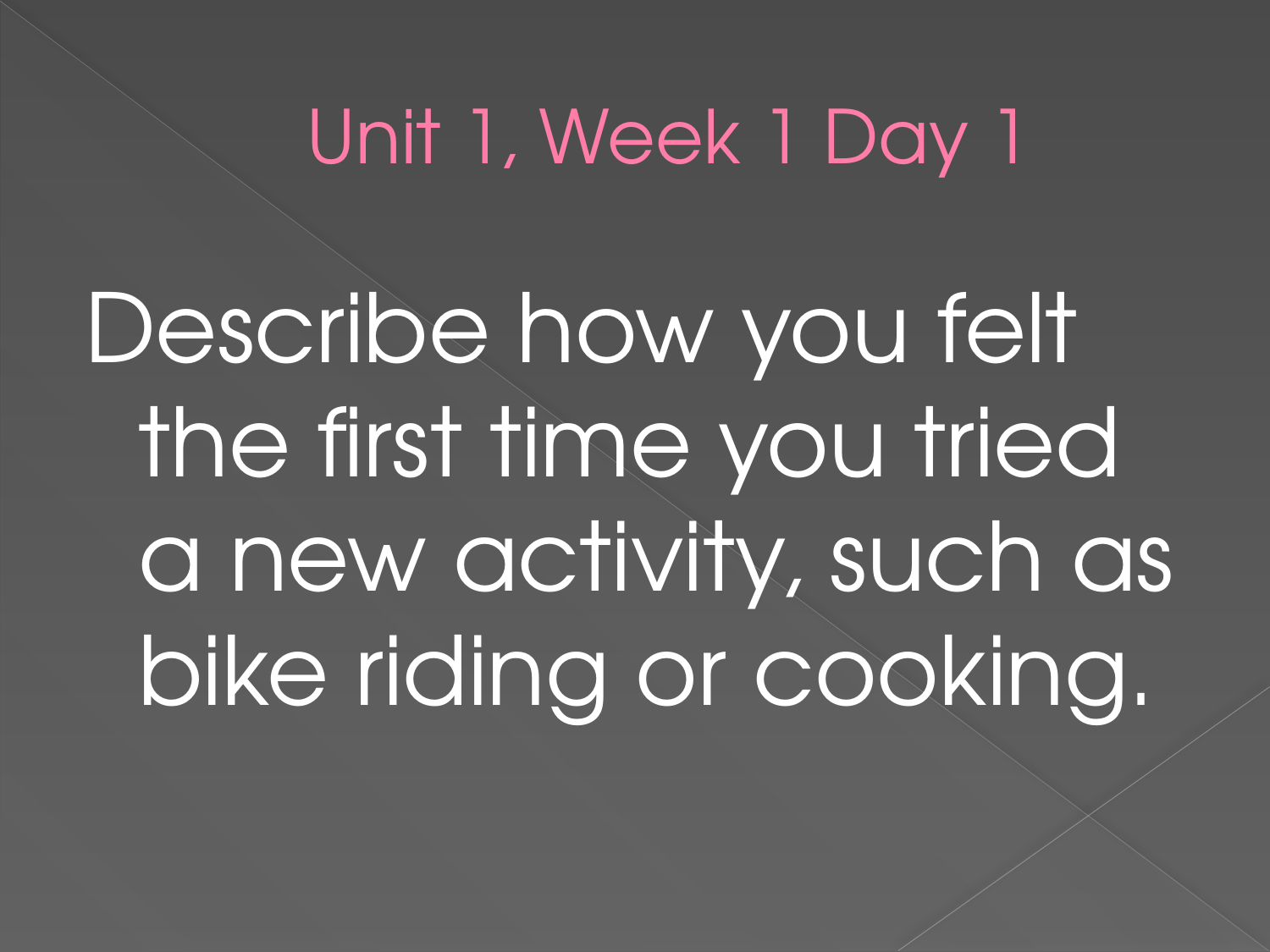

# Unit 1, Week 1 Day 1
Describe how you felt the first time you tried a new activity, such as bike riding or cooking.